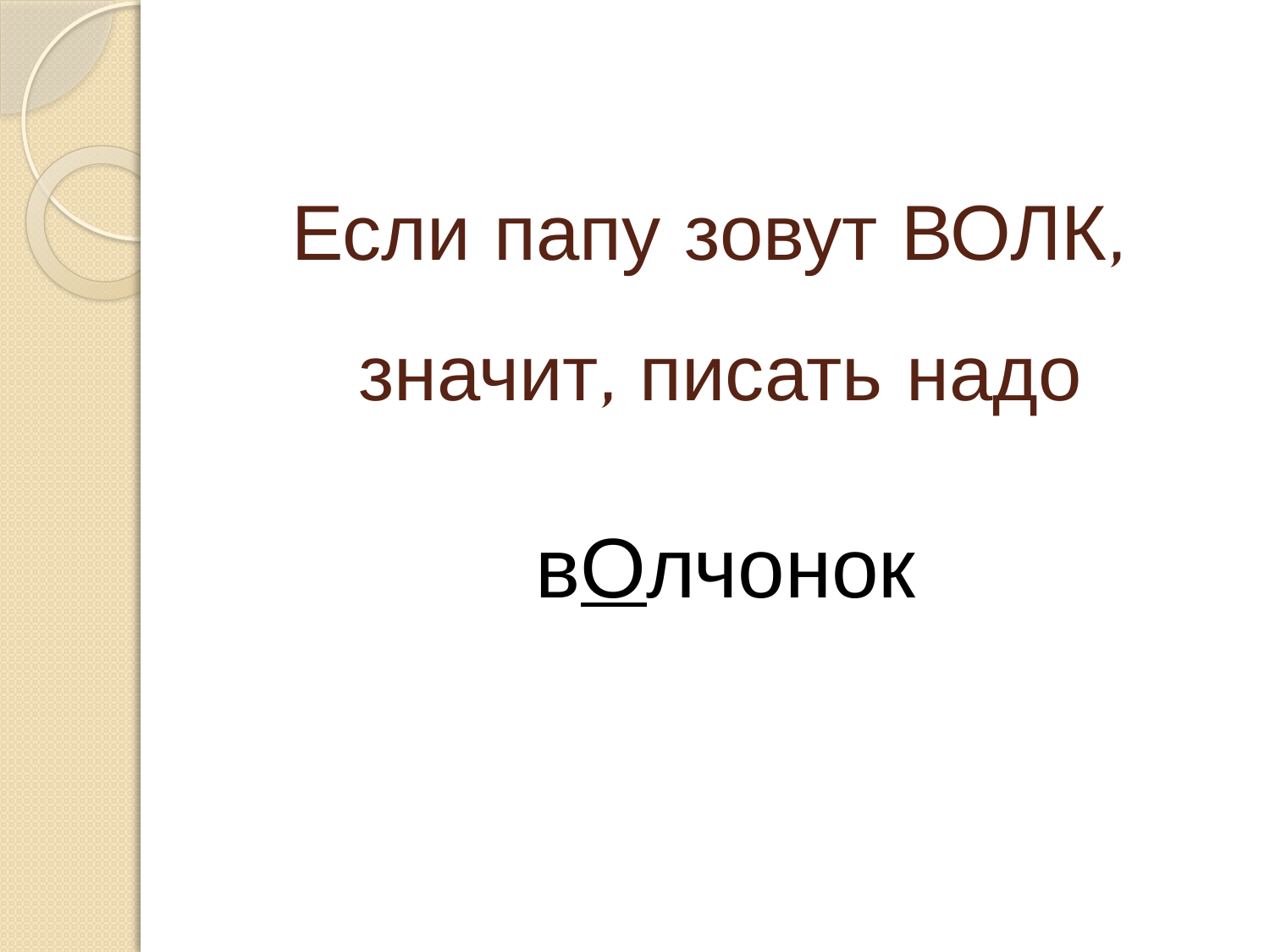

# Если папу зовут ВОЛК, значит, писать надо

вОлчонок